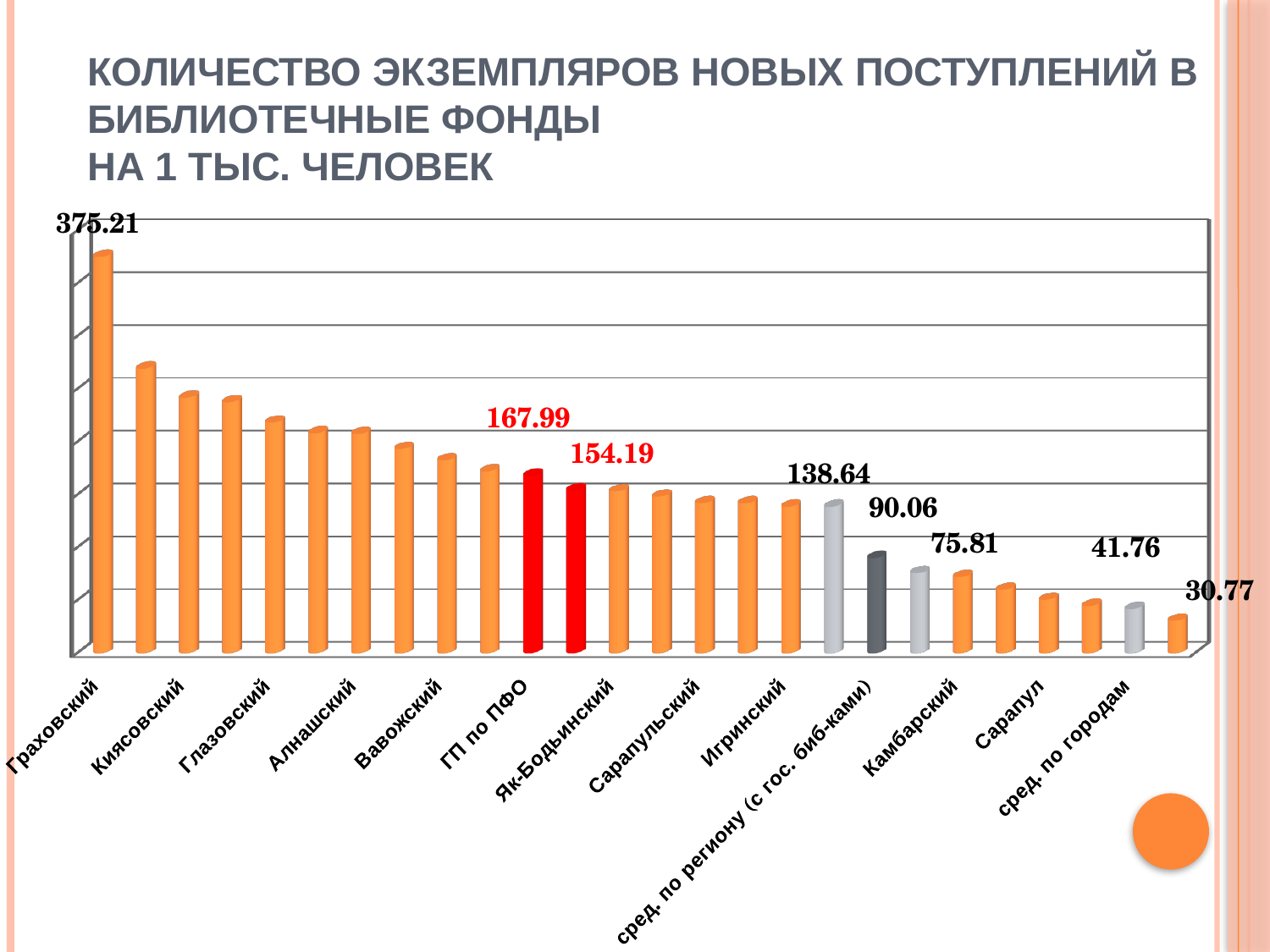

# Количество экземпляров новых поступлений в библиотечные фонды на 1 тыс. человек

[unsupported chart]